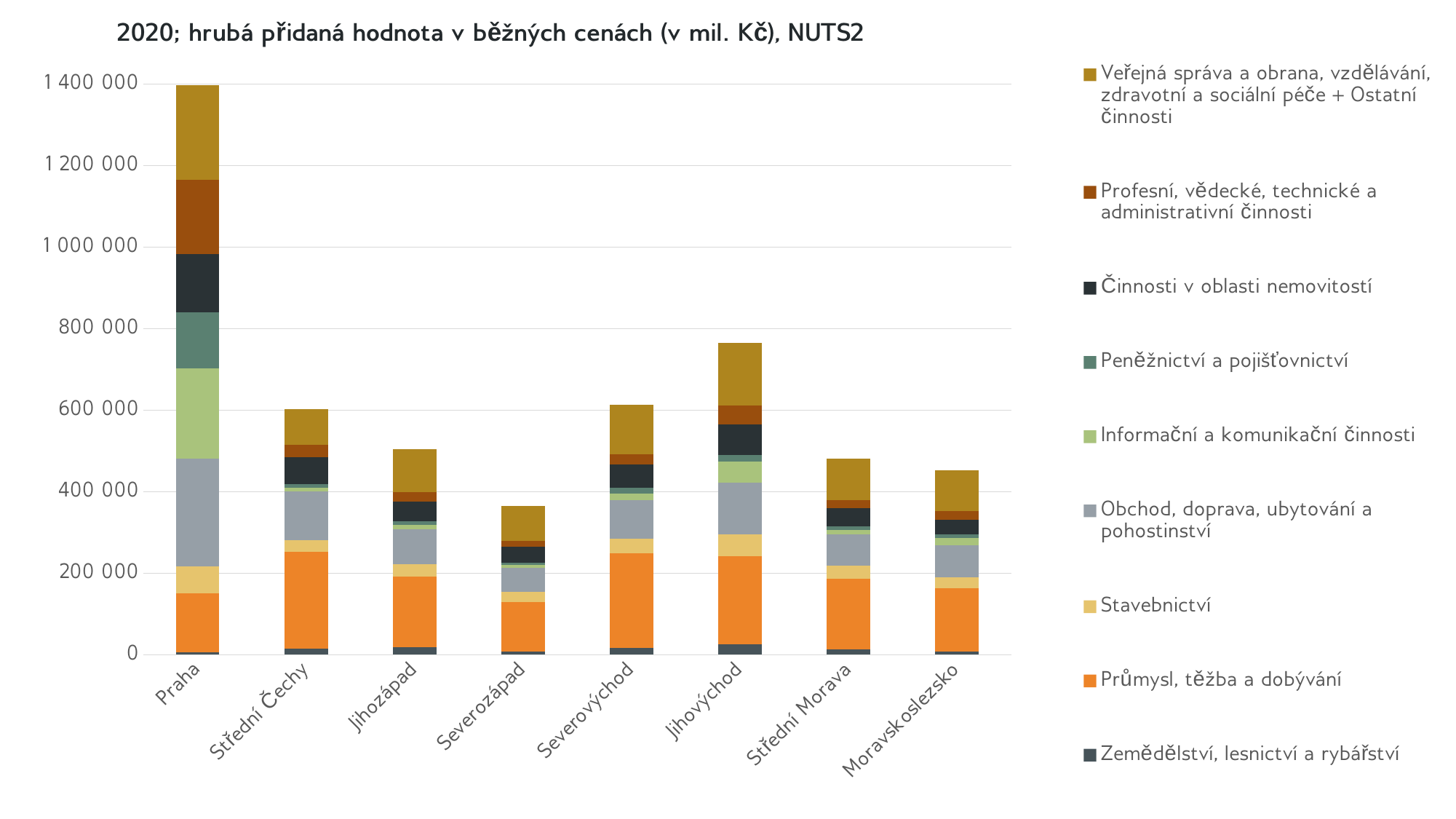

### Chart: 2020; hrubá přidaná hodnota v běžných cenách (v mil. Kč), NUTS2

| Category | Zemědělství, lesnictví a rybářství | Průmysl, těžba a dobývání | Stavebnictví | Obchod, doprava, ubytování a pohostinství | Informační a komunikační činnosti | Peněžnictví a pojišťovnictví | Činnosti v oblasti nemovitostí | Profesní, vědecké, technické a administrativní činnosti | Veřejná správa a obrana, vzdělávání, zdravotní a sociální péče + Ostatní činnosti |
|---|---|---|---|---|---|---|---|---|---|
| Praha | 5278.0 | 145357.0 | 66588.0 | 263056.0 | 221596.0 | 138092.0 | 142820.0 | 181759.0 | 232541.0 |
| Střední Čechy | 14817.0 | 236859.0 | 28691.0 | 120441.0 | 9434.0 | 8031.0 | 65995.0 | 30721.0 | 87977.0 |
| Jihozápad | 19032.0 | 173456.0 | 29196.0 | 85758.0 | 10642.0 | 9738.0 | 47888.0 | 23214.0 | 106044.0 |
| Severozápad | 7310.0 | 121814.0 | 25621.0 | 58484.0 | 6817.0 | 6029.0 | 39284.0 | 14057.0 | 86404.0 |
| Severovýchod | 16255.0 | 233448.0 | 35360.0 | 94472.0 | 16180.0 | 14525.0 | 55716.0 | 25184.0 | 121689.0 |
| Jihovýchod | 26473.0 | 215580.0 | 52648.0 | 127616.0 | 52080.0 | 15620.0 | 75357.0 | 46086.0 | 153769.0 |
| Střední Morava | 12864.0 | 173786.0 | 31097.0 | 78370.0 | 9548.0 | 8992.0 | 45454.0 | 19510.0 | 100872.0 |
| Moravskoslezsko | 7058.0 | 155561.0 | 26451.0 | 79050.0 | 17999.0 | 8859.0 | 36781.0 | 21615.0 | 98669.0 |
objektivní a subjektivní odlišnosti  v odvětvích